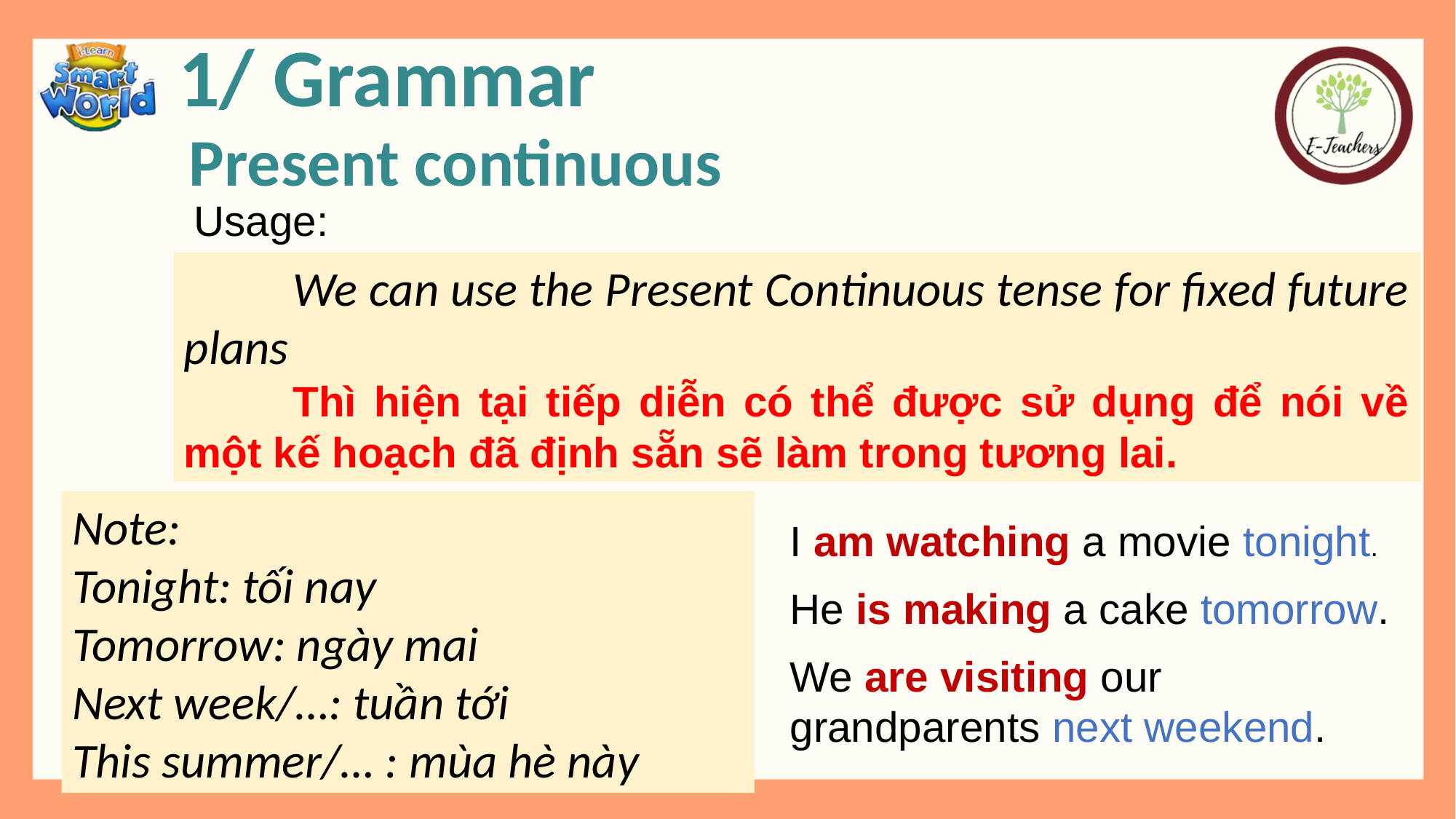

1/ Grammar
Present continuous

Usage:
	We can use the Present Continuous tense for fixed future plans
	Thì hiện tại tiếp diễn có thể được sử dụng để nói về một kế hoạch đã định sẵn sẽ làm trong tương lai.
Note:
Tonight: tối nay
Tomorrow: ngày mai
Next week/…: tuần tới
This summer/… : mùa hè này
I am watching a movie tonight.
He is making a cake tomorrow.
We are visiting our grandparents next weekend.